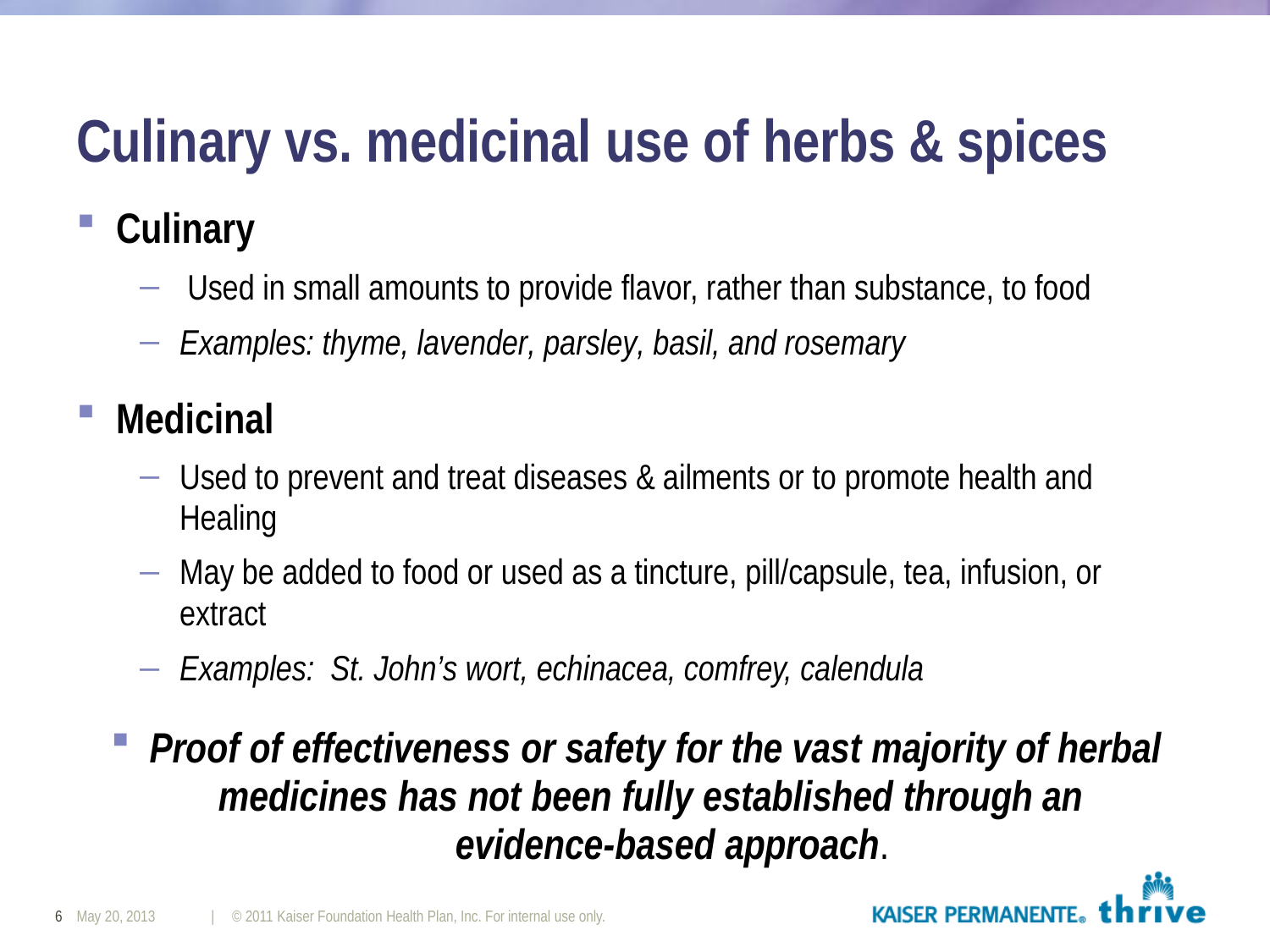

# Culinary vs. medicinal use of herbs & spices
Culinary
Used in small amounts to provide flavor, rather than substance, to food
Examples: thyme, lavender, parsley, basil, and rosemary
Medicinal
Used to prevent and treat diseases & ailments or to promote health and
Healing
May be added to food or used as a tincture, pill/capsule, tea, infusion, or extract
Examples:  St. John’s wort, echinacea, comfrey, calendula

Proof of effectiveness or safety for the vast majority of herbal medicines has not been fully established through an
	evidence-based approach.
6    May 20, 2013
|     © 2011 Kaiser Foundation Health Plan, Inc. For internal use only.